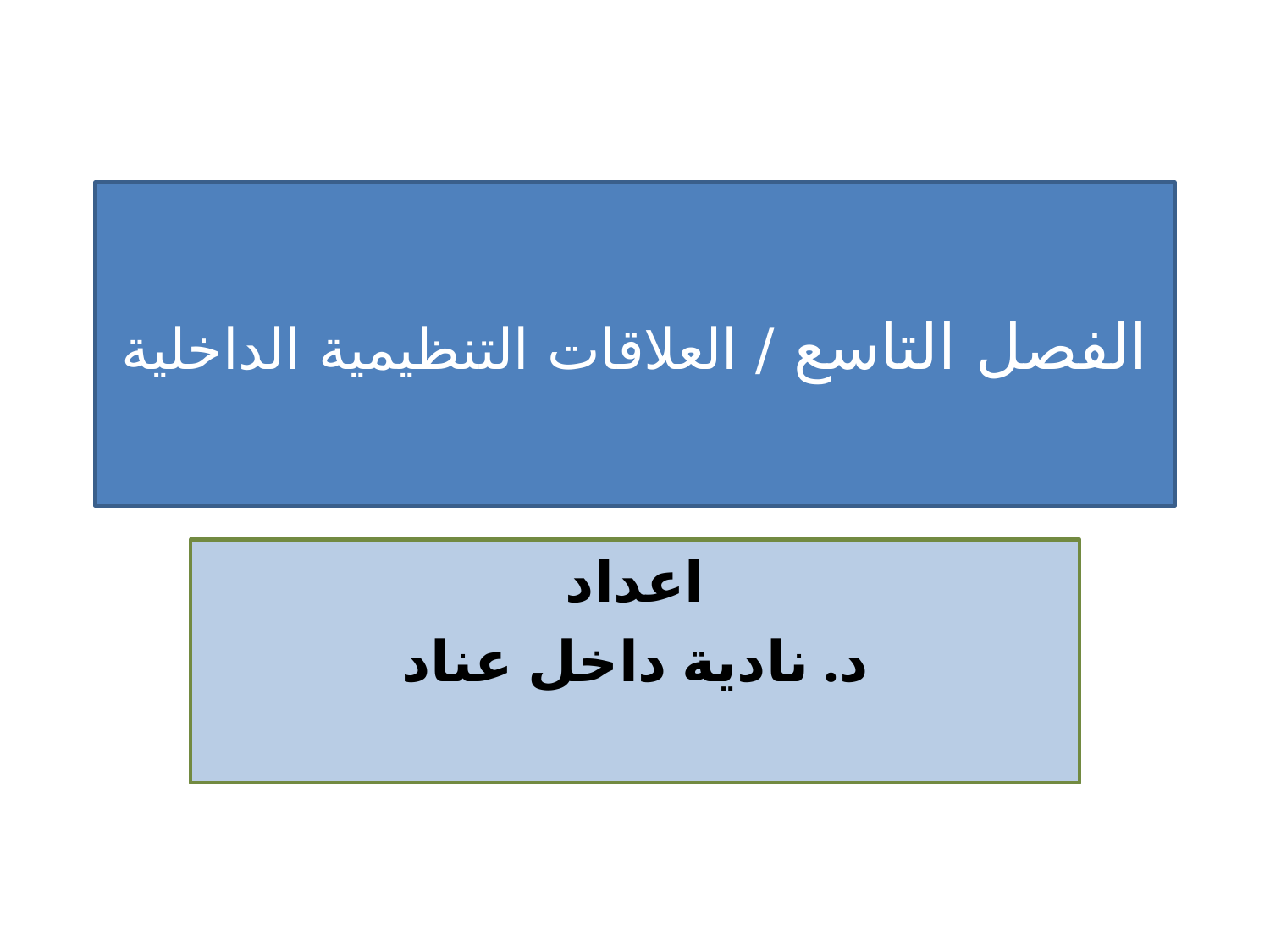

# الفصل التاسع / العلاقات التنظيمية الداخلية
اعداد
د. نادية داخل عناد